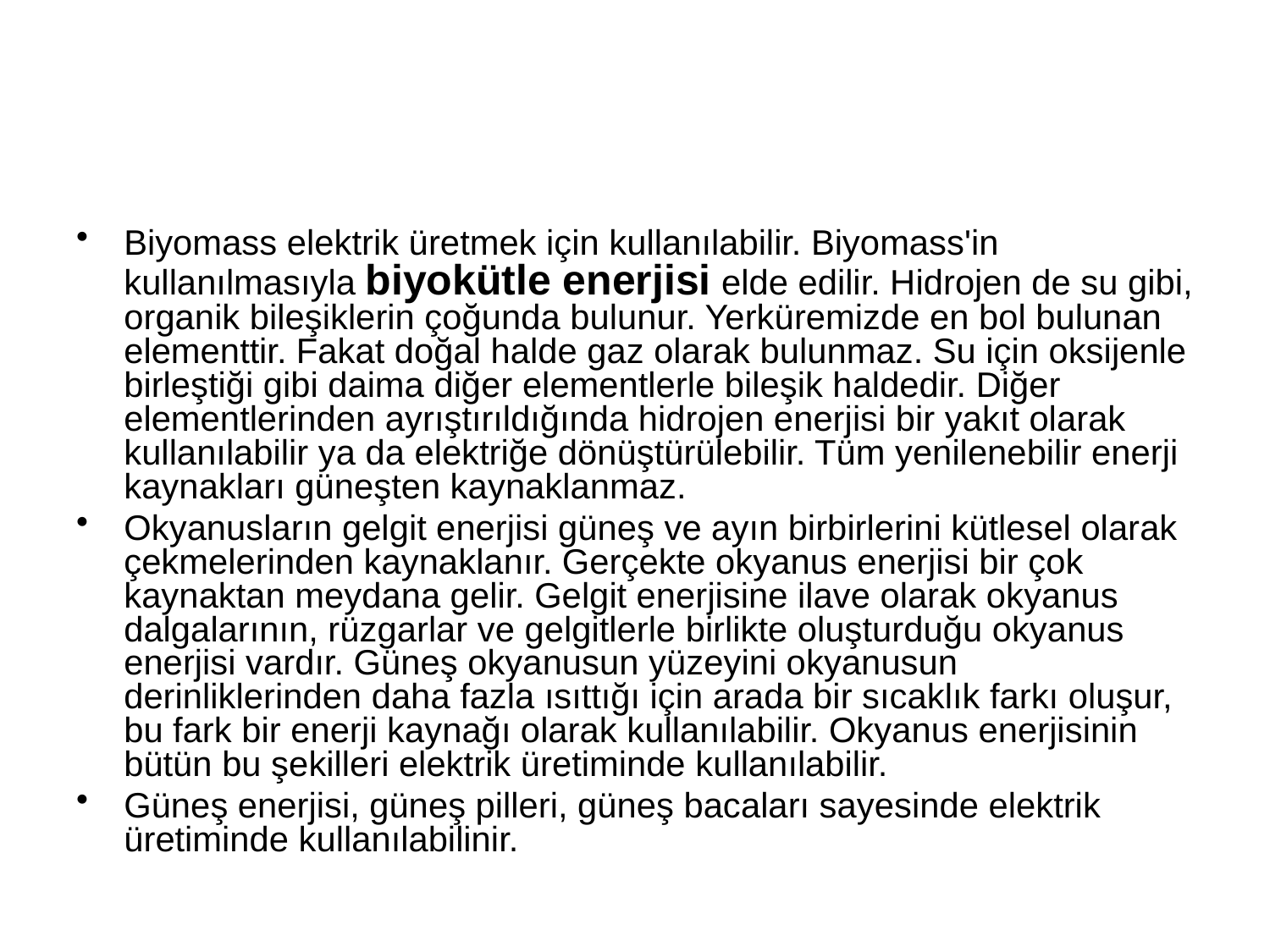

Biyomass elektrik üretmek için kullanılabilir. Biyomass'in kullanılmasıyla biyokütle enerjisi elde edilir. Hidrojen de su gibi, organik bileşiklerin çoğunda bulunur. Yerküremizde en bol bulunan elementtir. Fakat doğal halde gaz olarak bulunmaz. Su için oksijenle birleştiği gibi daima diğer elementlerle bileşik haldedir. Diğer elementlerinden ayrıştırıldığında hidrojen enerjisi bir yakıt olarak kullanılabilir ya da elektriğe dönüştürülebilir. Tüm yenilenebilir enerji kaynakları güneşten kaynaklanmaz.
Okyanusların gelgit enerjisi güneş ve ayın birbirlerini kütlesel olarak çekmelerinden kaynaklanır. Gerçekte okyanus enerjisi bir çok kaynaktan meydana gelir. Gelgit enerjisine ilave olarak okyanus dalgalarının, rüzgarlar ve gelgitlerle birlikte oluşturduğu okyanus enerjisi vardır. Güneş okyanusun yüzeyini okyanusun derinliklerinden daha fazla ısıttığı için arada bir sıcaklık farkı oluşur, bu fark bir enerji kaynağı olarak kullanılabilir. Okyanus enerjisinin bütün bu şekilleri elektrik üretiminde kullanılabilir.
Güneş enerjisi, güneş pilleri, güneş bacaları sayesinde elektrik üretiminde kullanılabilinir.